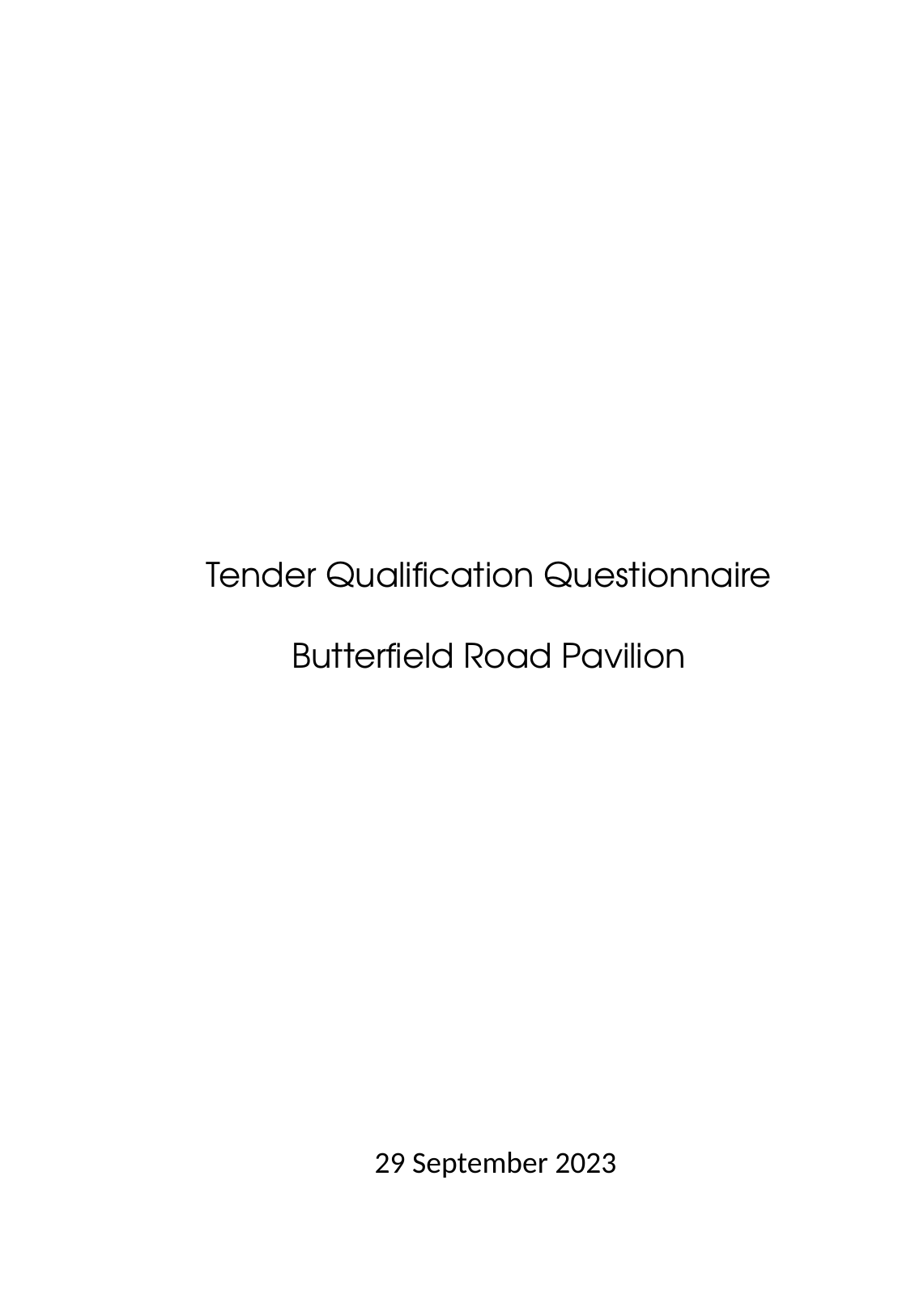

Tender Qualification Questionnaire

Butterfield Road Pavilion
29 September 2023